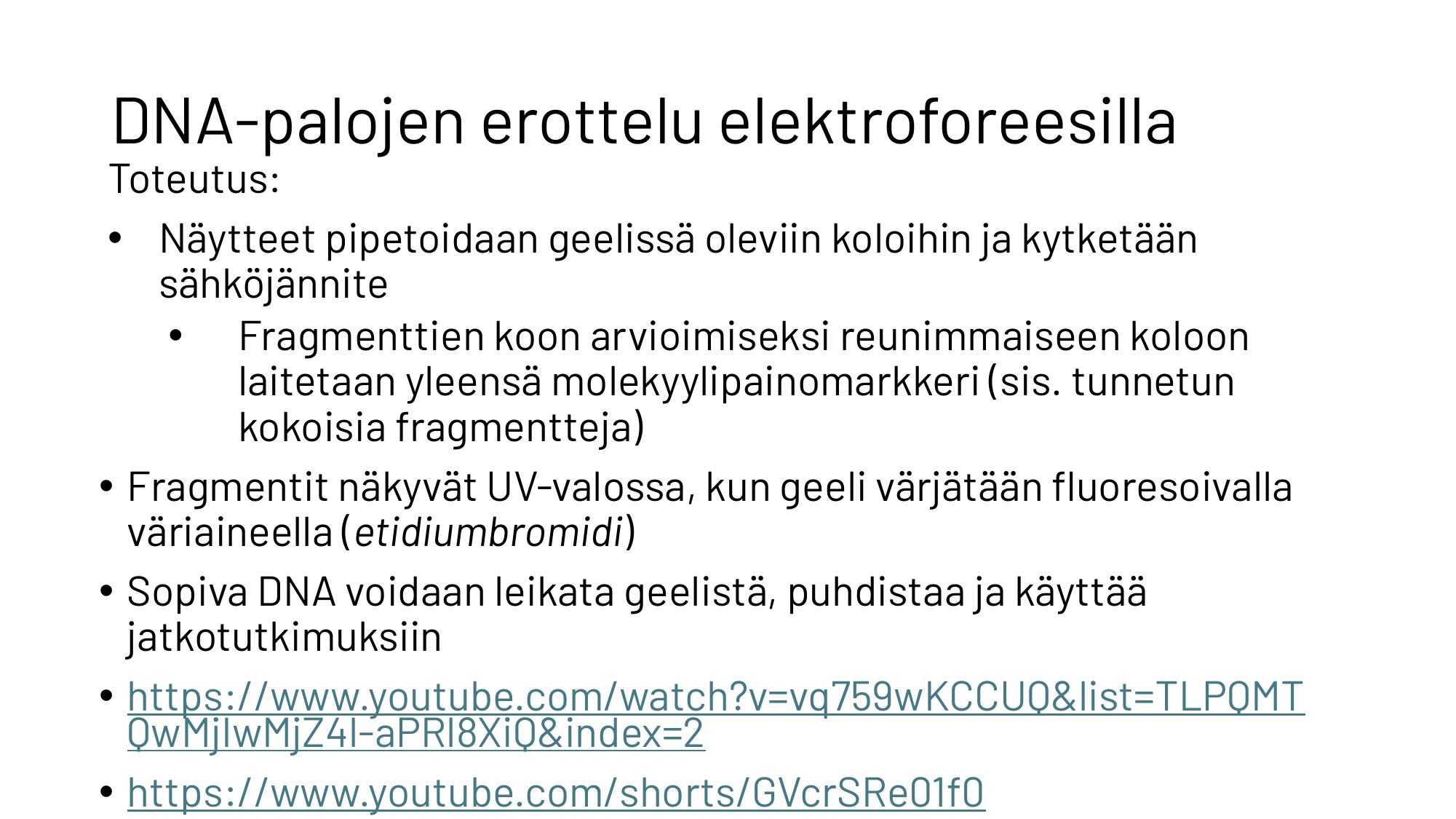

# DNA-palojen erottelu elektroforeesilla
Toteutus:
Näytteet pipetoidaan geelissä oleviin koloihin ja kytketään sähköjännite
Fragmenttien koon arvioimiseksi reunimmaiseen koloon laitetaan yleensä molekyylipainomarkkeri (sis. tunnetun kokoisia fragmentteja)
Fragmentit näkyvät UV-valossa, kun geeli värjätään fluoresoivalla väriaineella (etidiumbromidi)
Sopiva DNA voidaan leikata geelistä, puhdistaa ja käyttää jatkotutkimuksiin
https://www.youtube.com/watch?v=vq759wKCCUQ&list=TLPQMTQwMjIwMjZ4l-aPRl8XiQ&index=2
https://www.youtube.com/shorts/GVcrSRe01f0